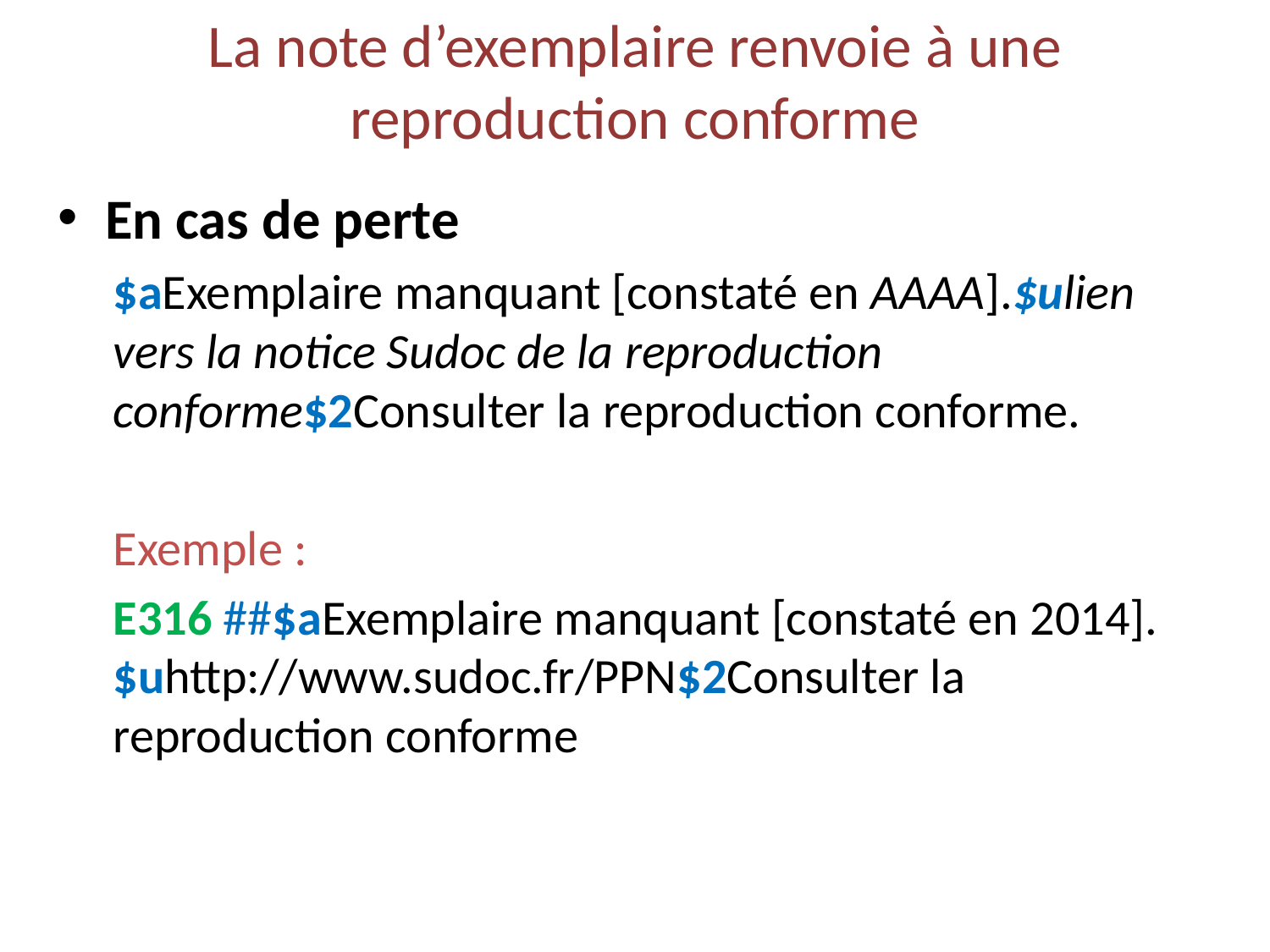

# La note d’exemplaire renvoie à une reproduction conforme
En cas de perte
$aExemplaire manquant [constaté en AAAA].$ulien vers la notice Sudoc de la reproduction conforme$2Consulter la reproduction conforme.

Exemple :
E316 ##$aExemplaire manquant [constaté en 2014].$uhttp://www.sudoc.fr/PPN$2Consulter la reproduction conforme